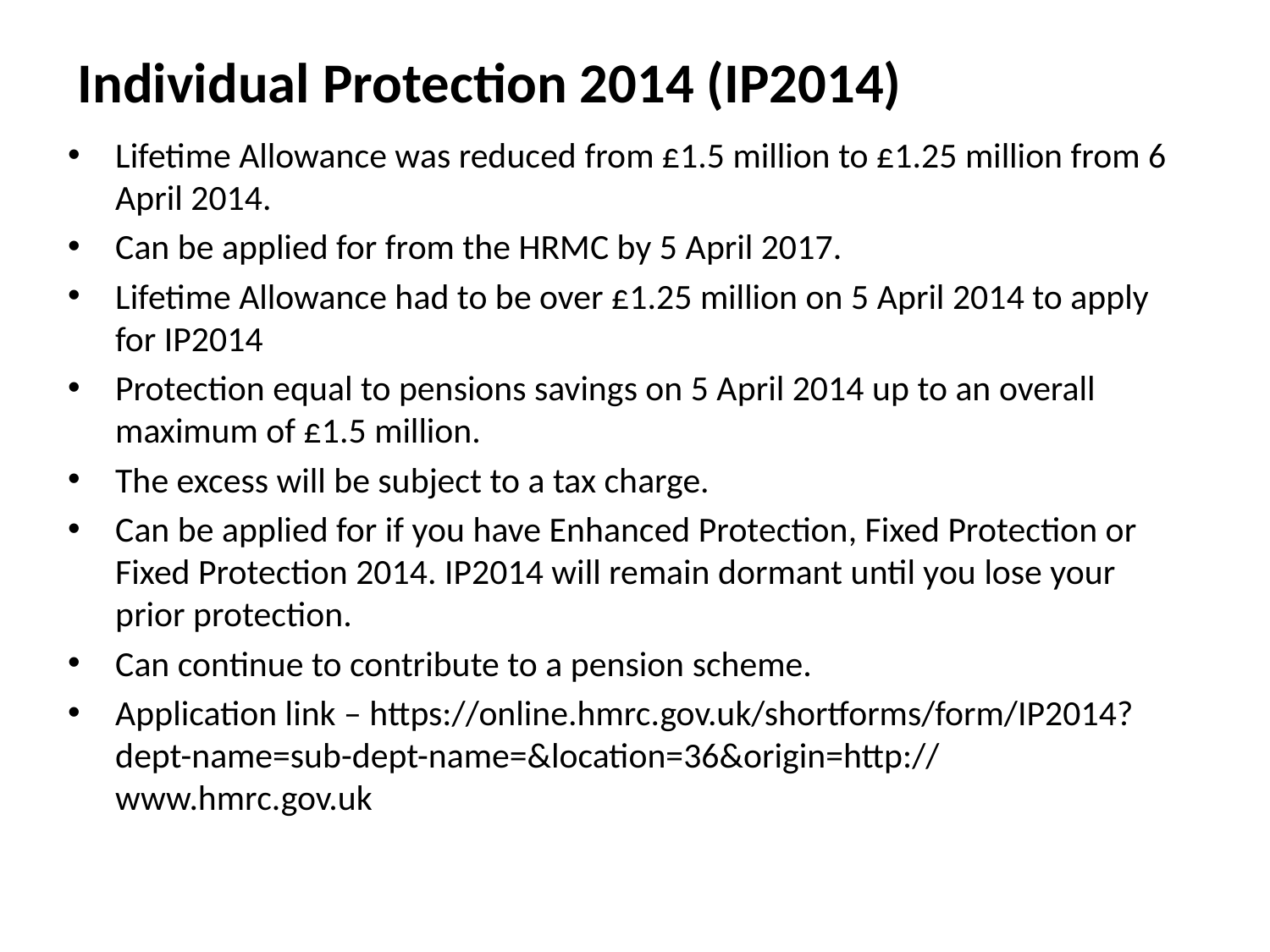

# Individual Protection 2014 (IP2014)
Lifetime Allowance was reduced from £1.5 million to £1.25 million from 6 April 2014.
Can be applied for from the HRMC by 5 April 2017.
Lifetime Allowance had to be over £1.25 million on 5 April 2014 to apply for IP2014
Protection equal to pensions savings on 5 April 2014 up to an overall maximum of £1.5 million.
The excess will be subject to a tax charge.
Can be applied for if you have Enhanced Protection, Fixed Protection or Fixed Protection 2014. IP2014 will remain dormant until you lose your prior protection.
Can continue to contribute to a pension scheme.
Application link – https://online.hmrc.gov.uk/shortforms/form/IP2014?dept-name=sub-dept-name=&location=36&origin=http://www.hmrc.gov.uk